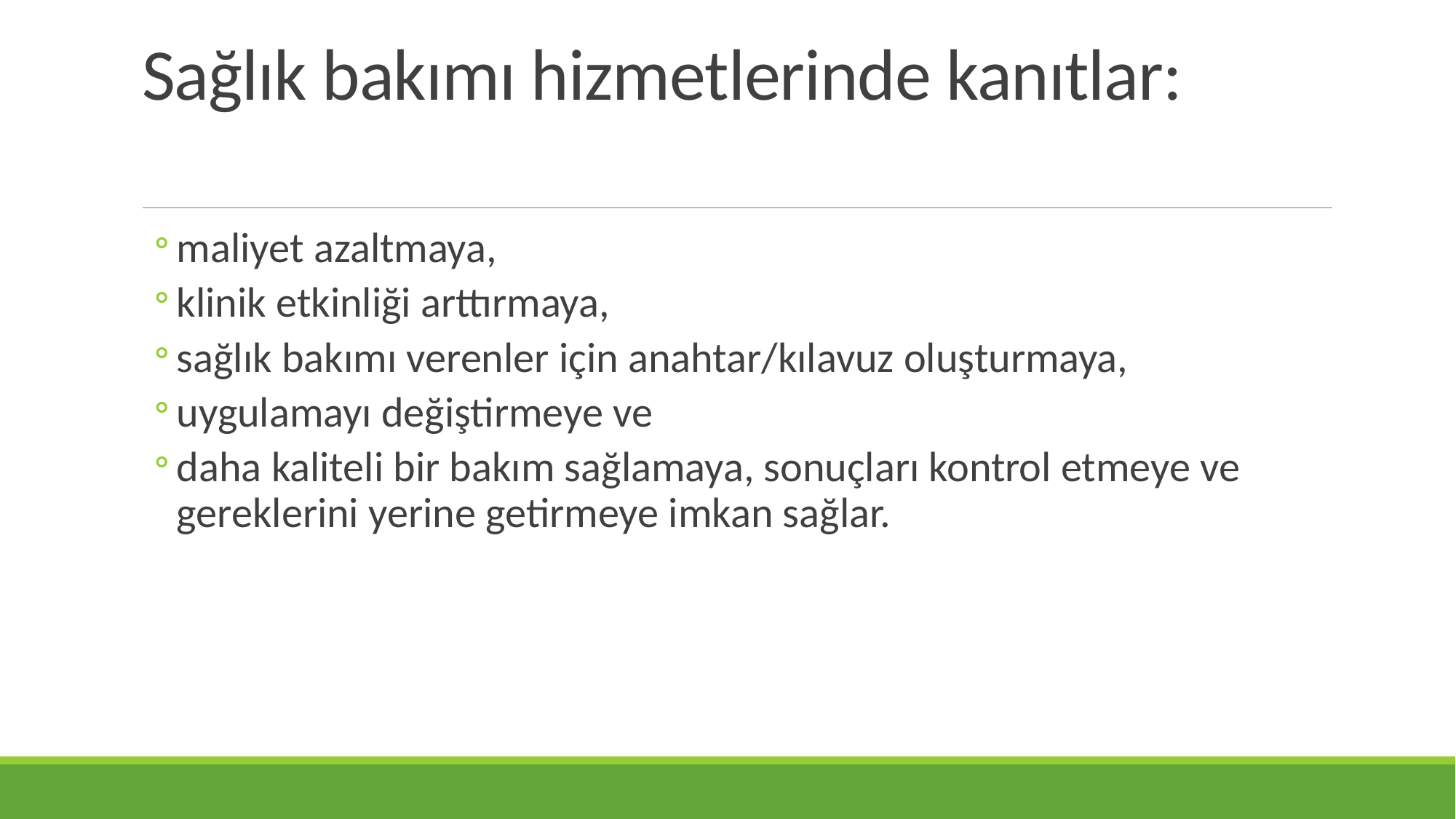

# Sağlık bakımı hizmetlerinde kanıtlar:
maliyet azaltmaya,
klinik etkinliği arttırmaya,
sağlık bakımı verenler için anahtar/kılavuz oluşturmaya,
uygulamayı değiştirmeye ve
daha kaliteli bir bakım sağlamaya, sonuçları kontrol etmeye ve gereklerini yerine getirmeye imkan sağlar.